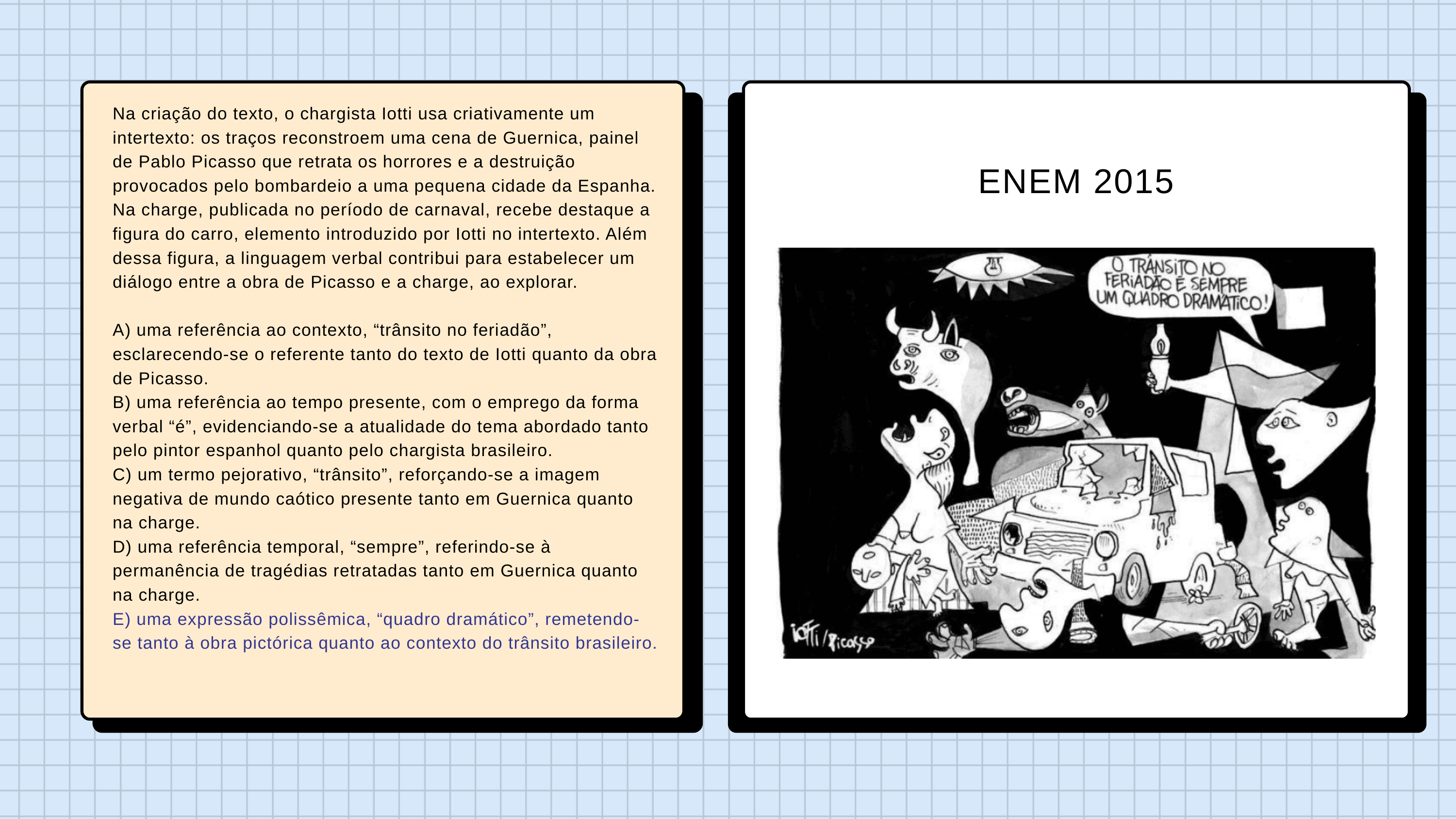

Na criação do texto, o chargista Iotti usa criativamente um intertexto: os traços reconstroem uma cena de Guernica, painel de Pablo Picasso que retrata os horrores e a destruição provocados pelo bombardeio a uma pequena cidade da Espanha. Na charge, publicada no período de carnaval, recebe destaque a figura do carro, elemento introduzido por Iotti no intertexto. Além dessa figura, a linguagem verbal contribui para estabelecer um diálogo entre a obra de Picasso e a charge, ao explorar.

A) uma referência ao contexto, “trânsito no feriadão”, esclarecendo-se o referente tanto do texto de Iotti quanto da obra de Picasso.
B) uma referência ao tempo presente, com o emprego da forma verbal “é”, evidenciando-se a atualidade do tema abordado tanto pelo pintor espanhol quanto pelo chargista brasileiro.
C) um termo pejorativo, “trânsito”, reforçando-se a imagem negativa de mundo caótico presente tanto em Guernica quanto na charge.
D) uma referência temporal, “sempre”, referindo-se à permanência de tragédias retratadas tanto em Guernica quanto na charge.
E) uma expressão polissêmica, “quadro dramático”, remetendo-se tanto à obra pictórica quanto ao contexto do trânsito brasileiro.

ENEM 2015